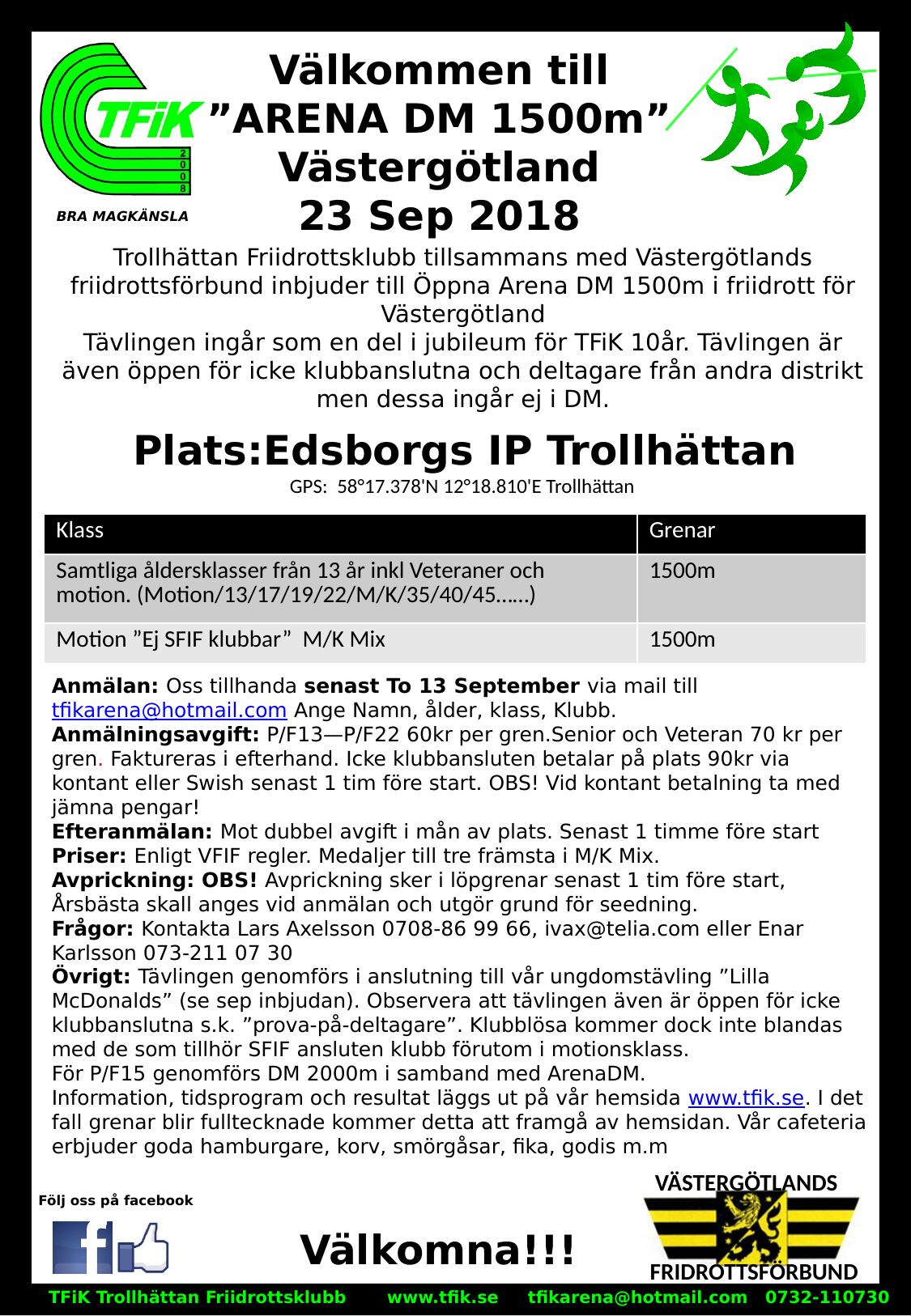

Välkommen till
”ARENA DM 1500m”
Västergötland
23 Sep 2018

Trollhättan Friidrottsklubb tillsammans med Västergötlands friidrottsförbund inbjuder till Öppna Arena DM 1500m i friidrott för Västergötland
Tävlingen ingår som en del i jubileum för TFiK 10år. Tävlingen är även öppen för icke klubbanslutna och deltagare från andra distrikt men dessa ingår ej i DM.
Plats:Edsborgs IP Trollhättan
GPS:  58°17.378'N 12°18.810'E Trollhättan

| Klass | Grenar |
| --- | --- |
| Samtliga åldersklasser från 13 år inkl Veteraner och motion. (Motion/13/17/19/22/M/K/35/40/45……) | 1500m |
| Motion ”Ej SFIF klubbar” M/K Mix | 1500m |
Anmälan: Oss tillhanda senast To 13 September via mail till tfikarena@hotmail.com Ange Namn, ålder, klass, Klubb.
Anmälningsavgift: P/F13—P/F22 60kr per gren.Senior och Veteran 70 kr per gren. Faktureras i efterhand. Icke klubbansluten betalar på plats 90kr via kontant eller Swish senast 1 tim före start. OBS! Vid kontant betalning ta med jämna pengar!
Efteranmälan: Mot dubbel avgift i mån av plats. Senast 1 timme före start
Priser: Enligt VFIF regler. Medaljer till tre främsta i M/K Mix.
Avprickning: OBS! Avprickning sker i löpgrenar senast 1 tim före start, Årsbästa skall anges vid anmälan och utgör grund för seedning.
Frågor: Kontakta Lars Axelsson 0708-86 99 66, ivax@telia.com eller Enar Karlsson 073-211 07 30
Övrigt: Tävlingen genomförs i anslutning till vår ungdomstävling ”Lilla McDonalds” (se sep inbjudan). Observera att tävlingen även är öppen för icke klubbanslutna s.k. ”prova-på-deltagare”. Klubblösa kommer dock inte blandas med de som tillhör SFIF ansluten klubb förutom i motionsklass.
För P/F15 genomförs DM 2000m i samband med ArenaDM.
Information, tidsprogram och resultat läggs ut på vår hemsida www.tfik.se. I det fall grenar blir fulltecknade kommer detta att framgå av hemsidan. Vår cafeteria erbjuder goda hamburgare, korv, smörgåsar, fika, godis m.m

VÄSTERGÖTLANDS
Välkomna!!!
FRIDROTTSFÖRBUND